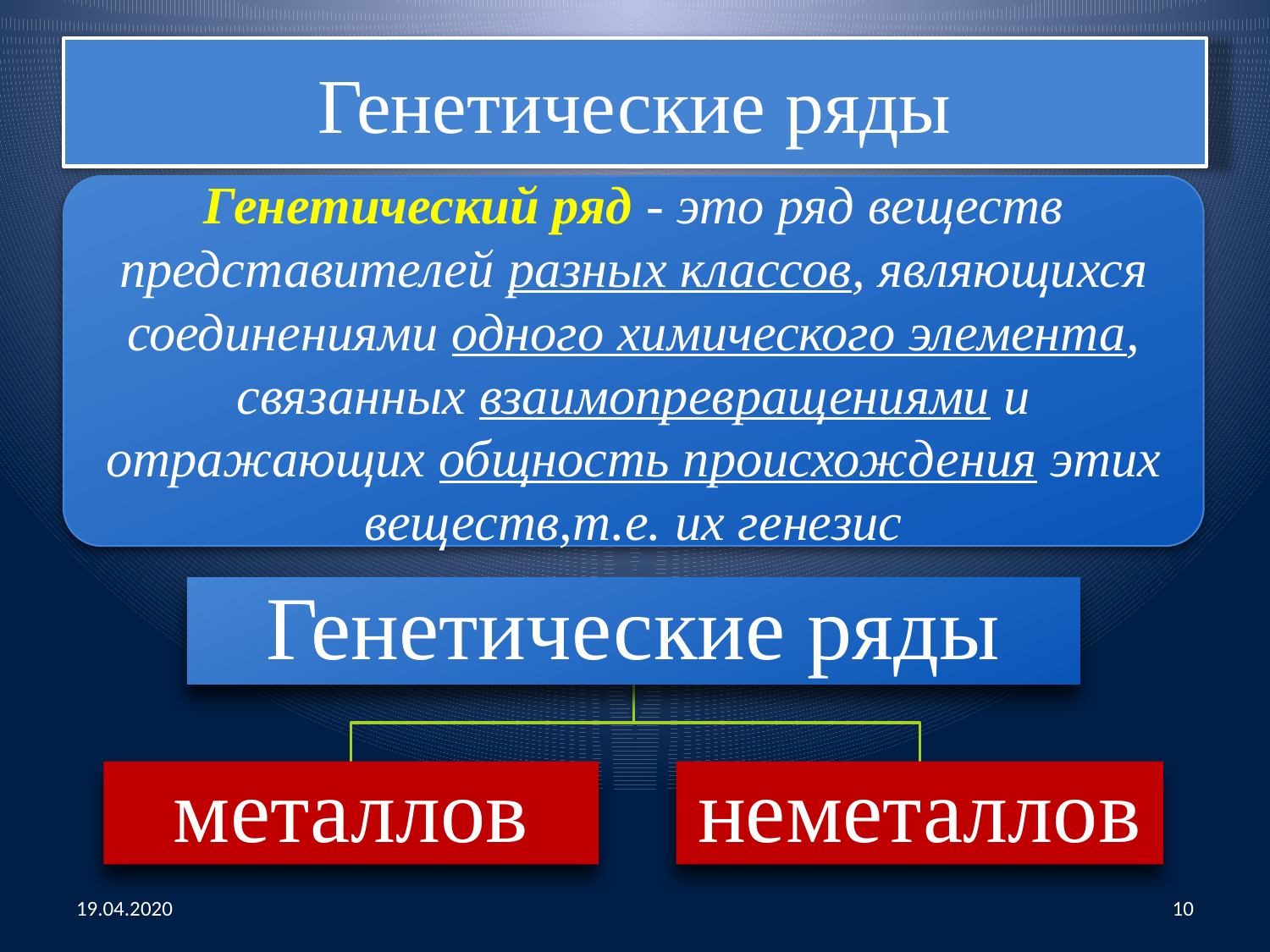

# Генетические ряды
Генетический ряд - это ряд веществ представителей разных классов, являющихся соединениями одного химического элемента, связанных взаимопревращениями и отражающих общность происхождения этих веществ,т.е. их генезис
Генетические ряды
металлов
неметаллов
19.04.2020
10